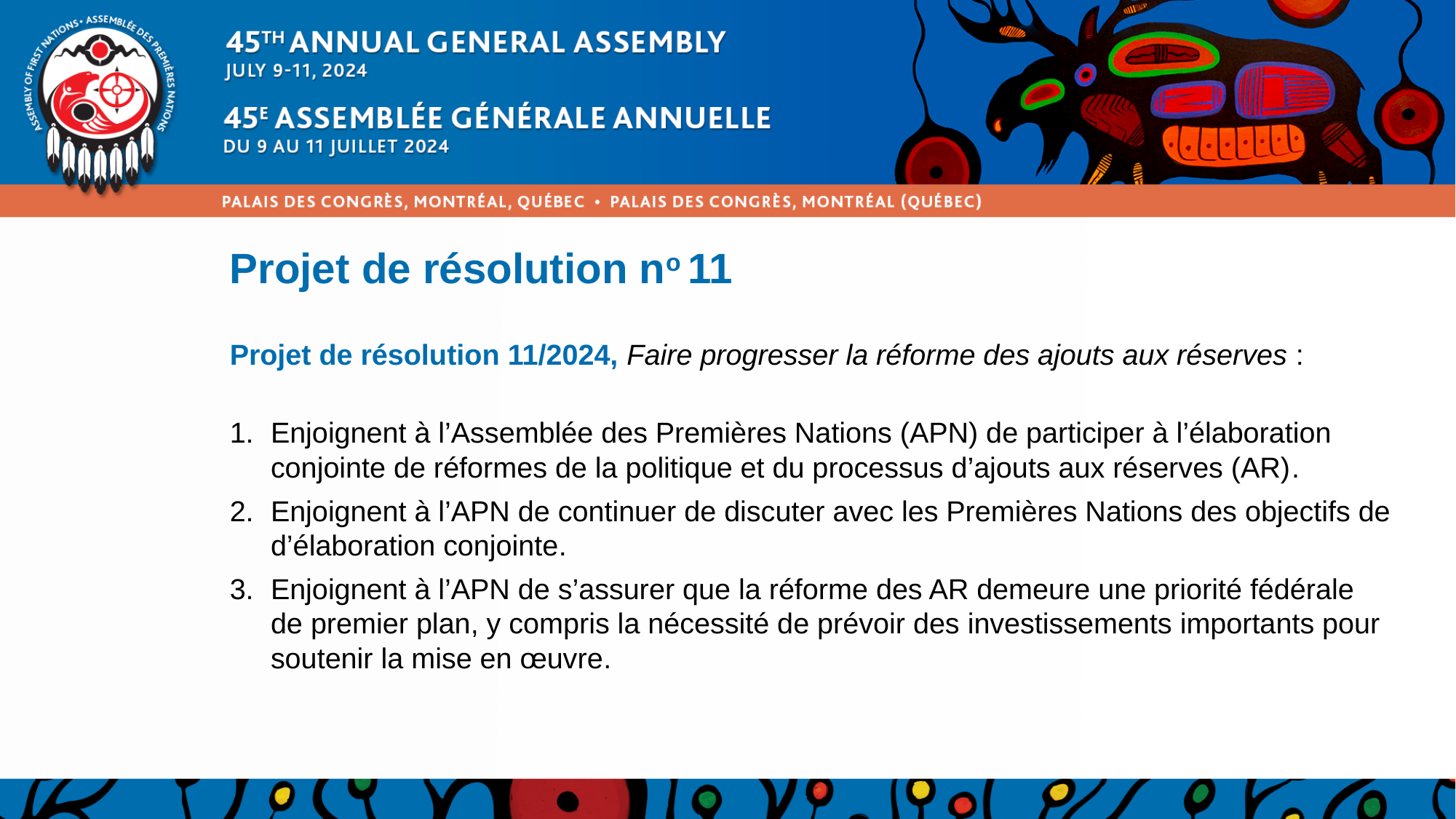

# Projet de résolution no 11
Projet de résolution 11/2024, Faire progresser la réforme des ajouts aux réserves :

Enjoignent à l’Assemblée des Premières Nations (APN) de participer à l’élaboration conjointe de réformes de la politique et du processus d’ajouts aux réserves (AR).
Enjoignent à l’APN de continuer de discuter avec les Premières Nations des objectifs de d’élaboration conjointe.
Enjoignent à l’APN de s’assurer que la réforme des AR demeure une priorité fédérale de premier plan, y compris la nécessité de prévoir des investissements importants pour soutenir la mise en œuvre.